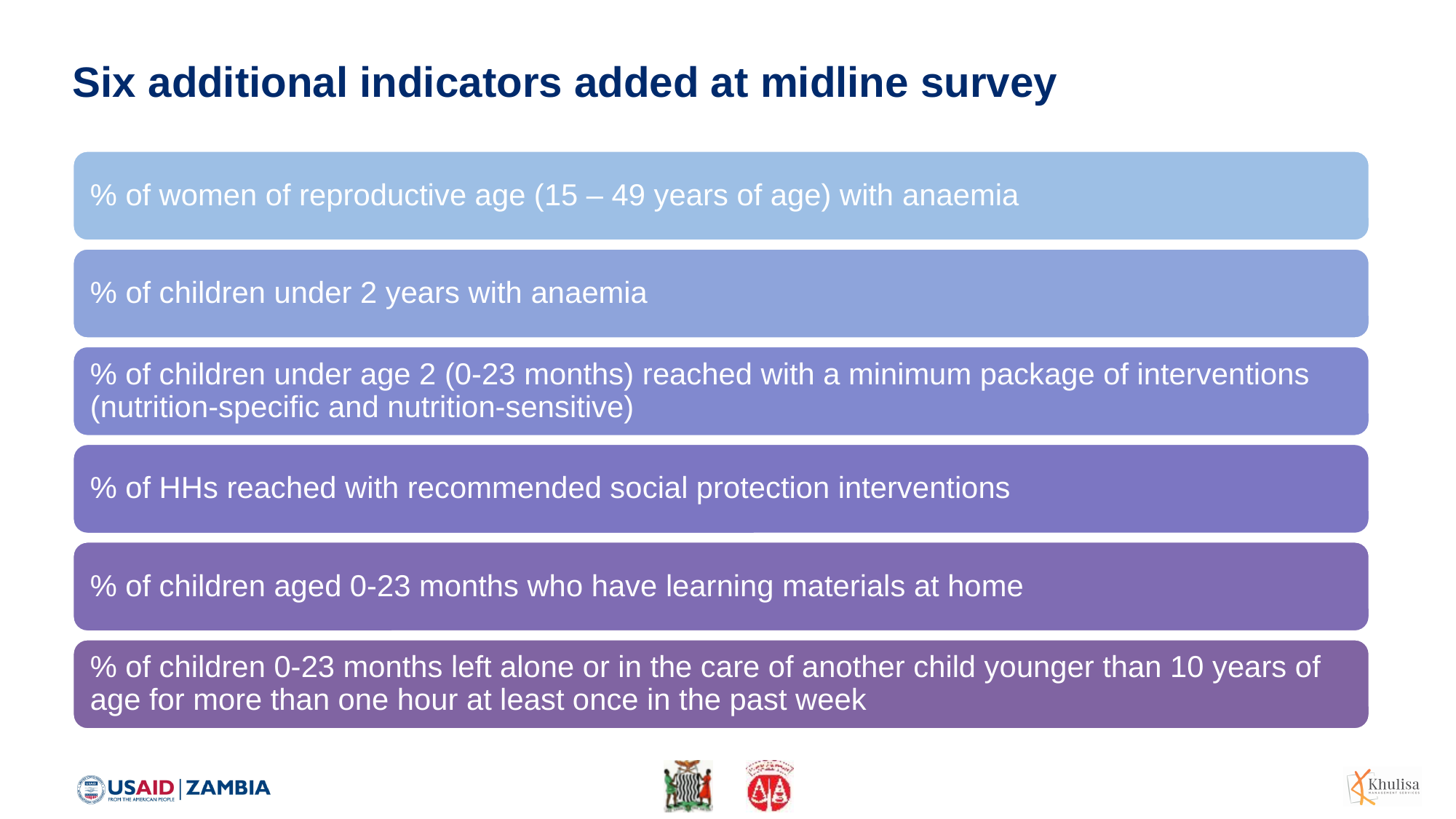

# Six additional indicators added at midline survey
% of women of reproductive age (15 – 49 years of age) with anaemia
% of children under 2 years with anaemia
% of children under age 2 (0-23 months) reached with a minimum package of interventions (nutrition-specific and nutrition-sensitive)
% of HHs reached with recommended social protection interventions
% of children aged 0-23 months who have learning materials at home
% of children 0-23 months left alone or in the care of another child younger than 10 years of age for more than one hour at least once in the past week